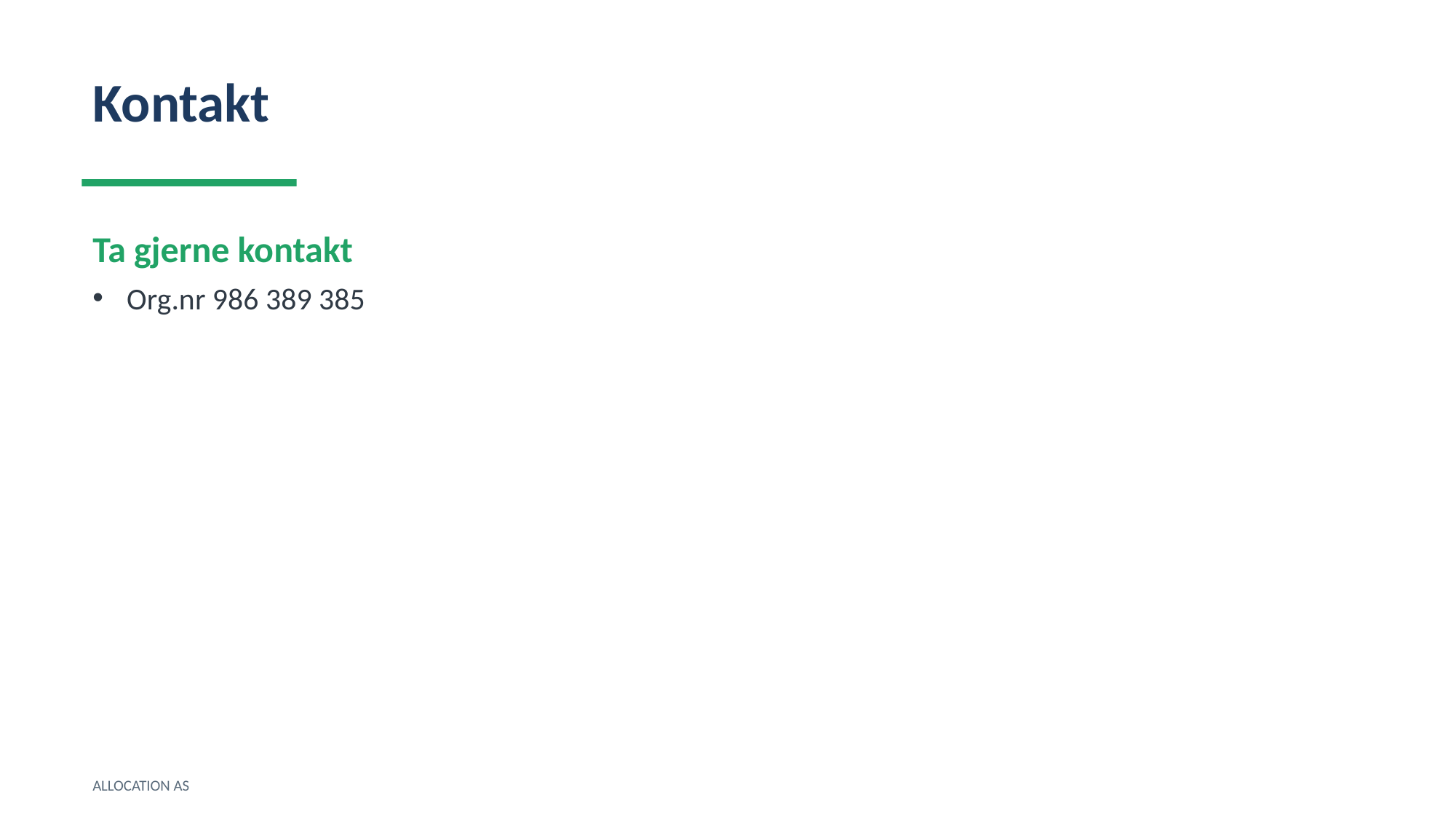

Kontakt

Ta gjerne kontakt
Org.nr 986 389 385
ALLOCATION AS